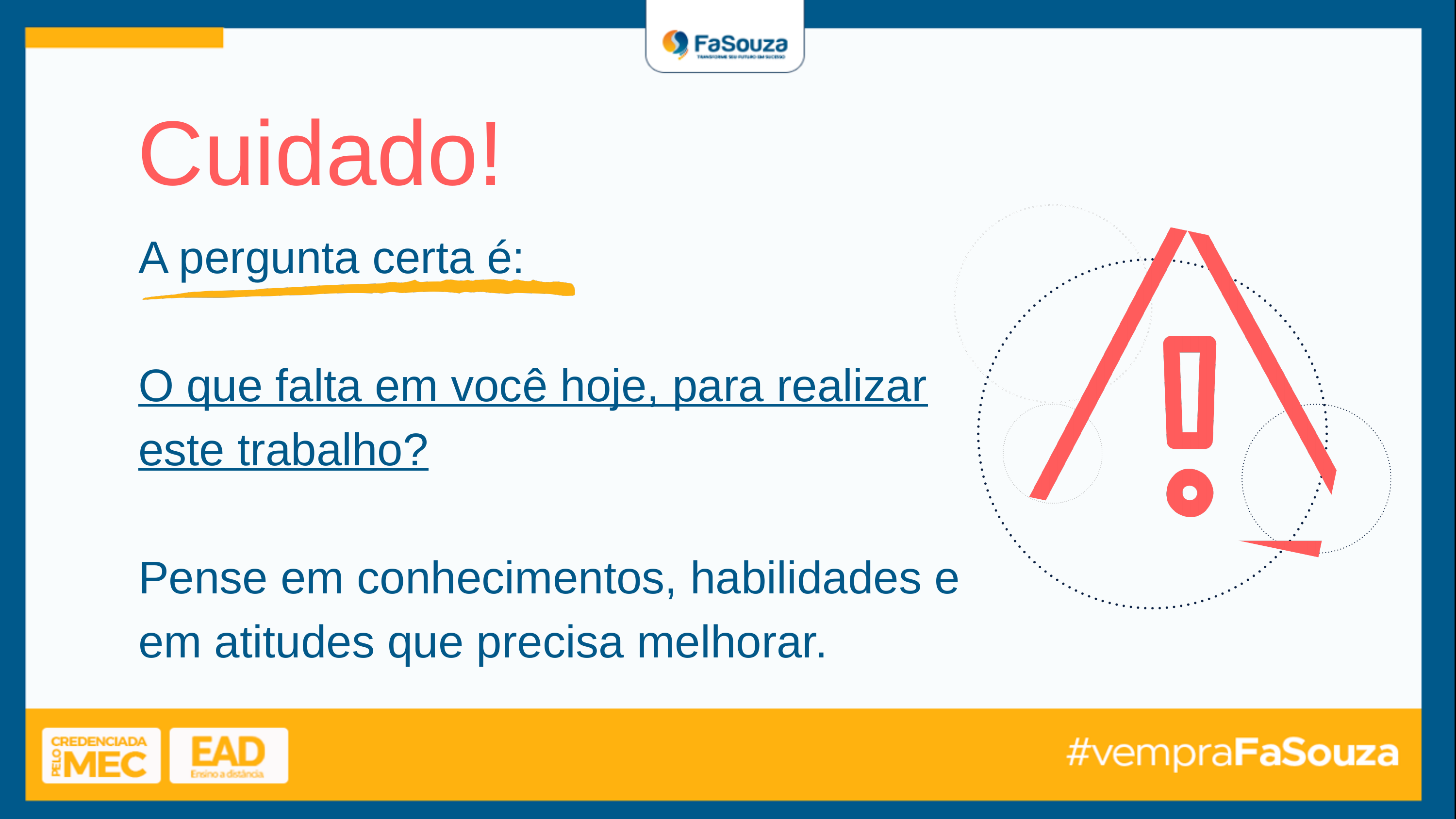

Cuidado!

A pergunta certa é:

O que falta em você hoje, para realizar este trabalho?

Pense em conhecimentos, habilidades e em atitudes que precisa melhorar.